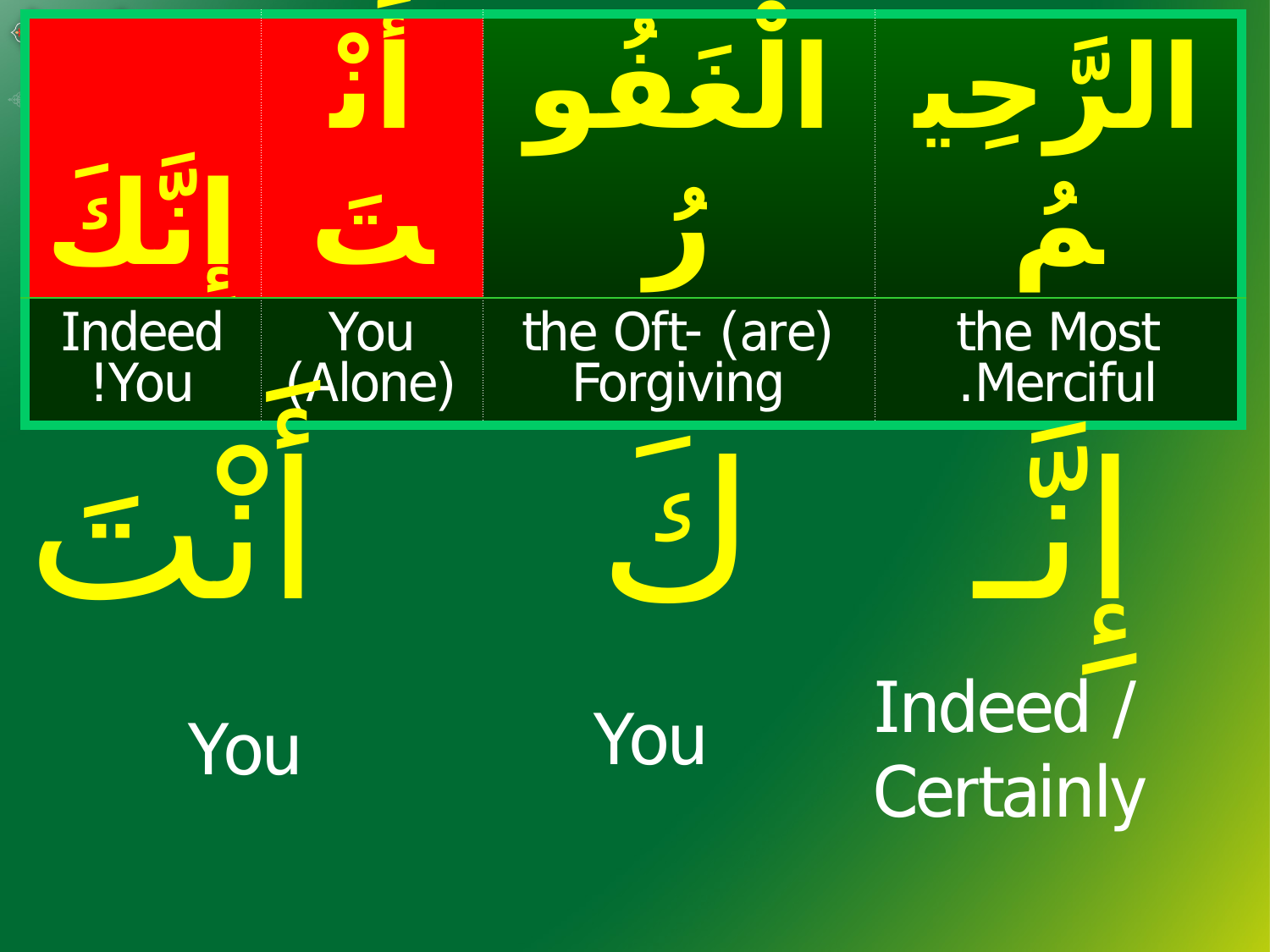

| إِنَّكَ | أَنْتَ | الْغَفُورُ | الرَّحِيمُ |
| --- | --- | --- | --- |
| Indeed You! | You (Alone) | (are) the Oft-Forgiving | the Most Merciful. |
#
إِنَّـ		  	كَ		   أَنْتَ
Indeed /
Certainly
You
You